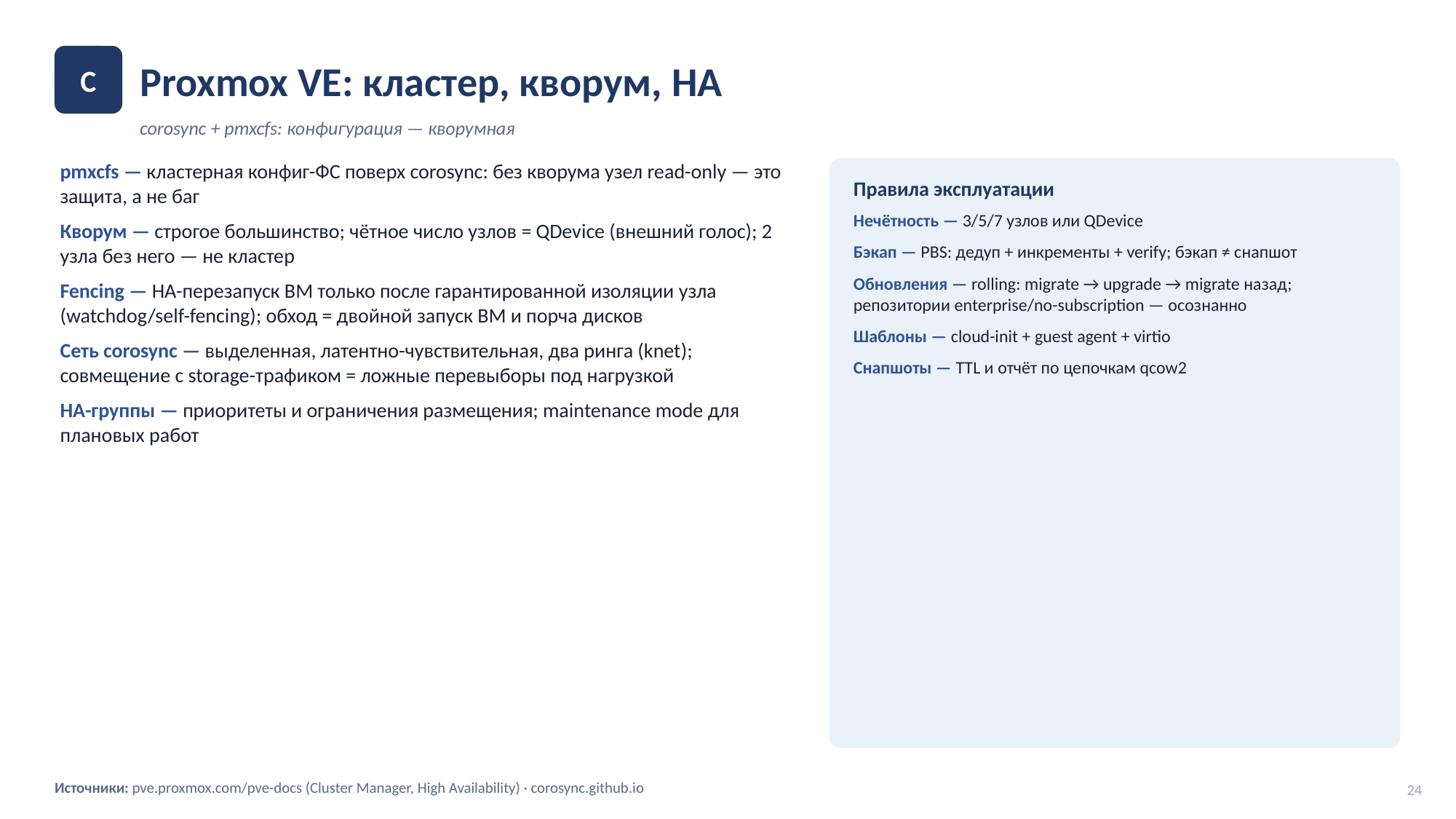

Proxmox VE: кластер, кворум, HA

C
corosync + pmxcfs: конфигурация — кворумная
pmxcfs — кластерная конфиг-ФС поверх corosync: без кворума узел read-only — это защита, а не баг
Кворум — строгое большинство; чётное число узлов = QDevice (внешний голос); 2 узла без него — не кластер
Fencing — HA-перезапуск ВМ только после гарантированной изоляции узла (watchdog/self-fencing); обход = двойной запуск ВМ и порча дисков
Сеть corosync — выделенная, латентно-чувствительная, два ринга (knet); совмещение с storage-трафиком = ложные перевыборы под нагрузкой
HA-группы — приоритеты и ограничения размещения; maintenance mode для плановых работ

Правила эксплуатации
Нечётность — 3/5/7 узлов или QDevice
Бэкап — PBS: дедуп + инкременты + verify; бэкап ≠ снапшот
Обновления — rolling: migrate → upgrade → migrate назад; репозитории enterprise/no-subscription — осознанно
Шаблоны — cloud-init + guest agent + virtio
Снапшоты — TTL и отчёт по цепочкам qcow2
Источники: pve.proxmox.com/pve-docs (Cluster Manager, High Availability) · corosync.github.io
24